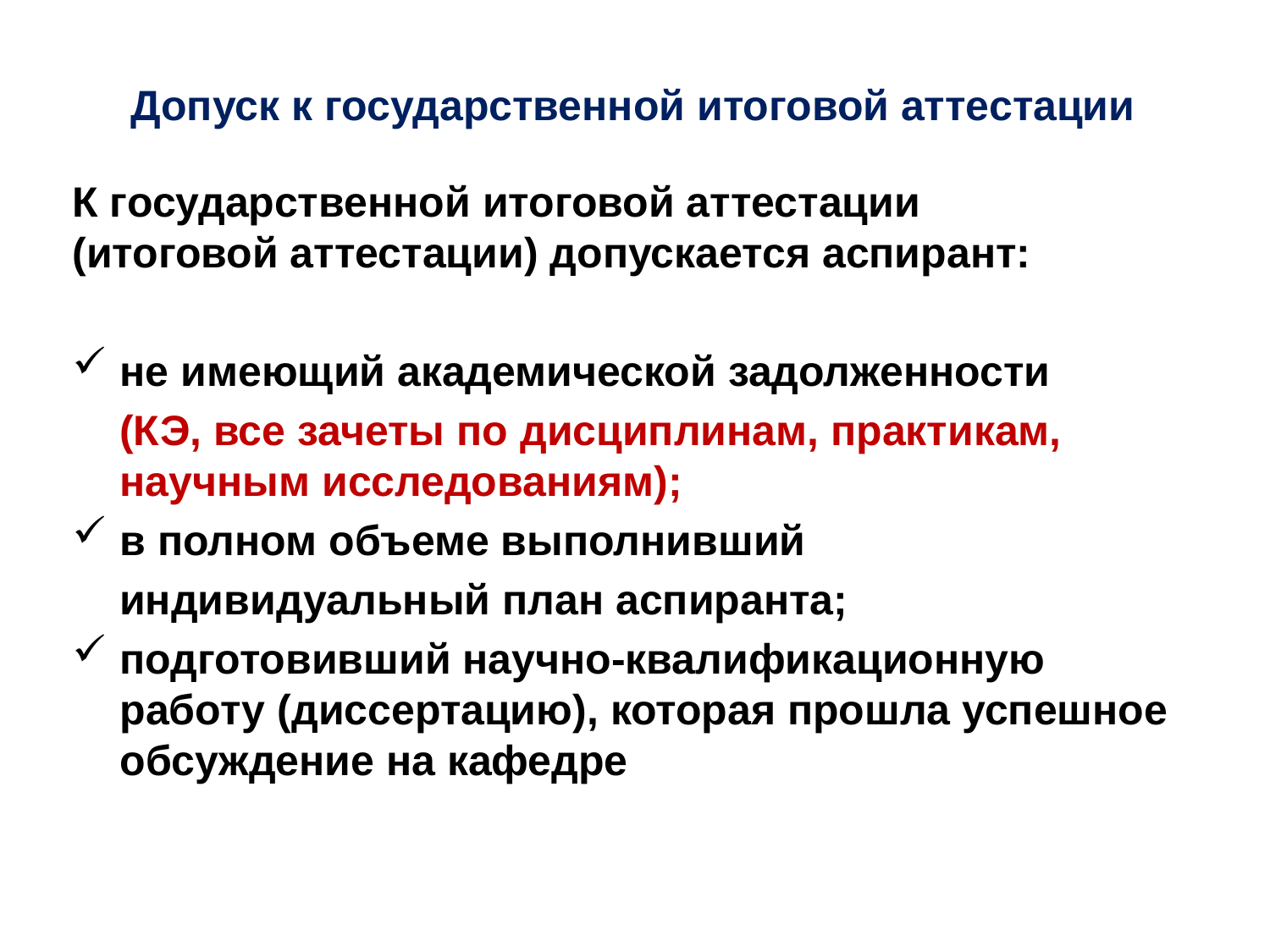

# Допуск к государственной итоговой аттестации
К государственной итоговой аттестации
(итоговой аттестации) допускается аспирант:

не имеющий академической задолженности
    (КЭ, все зачеты по дисциплинам, практикам, научным исследованиям);
в полном объеме выполнивший
    индивидуальный план аспиранта;
подготовивший научно-квалификационную работу (диссертацию), которая прошла успешное обсуждение на кафедре